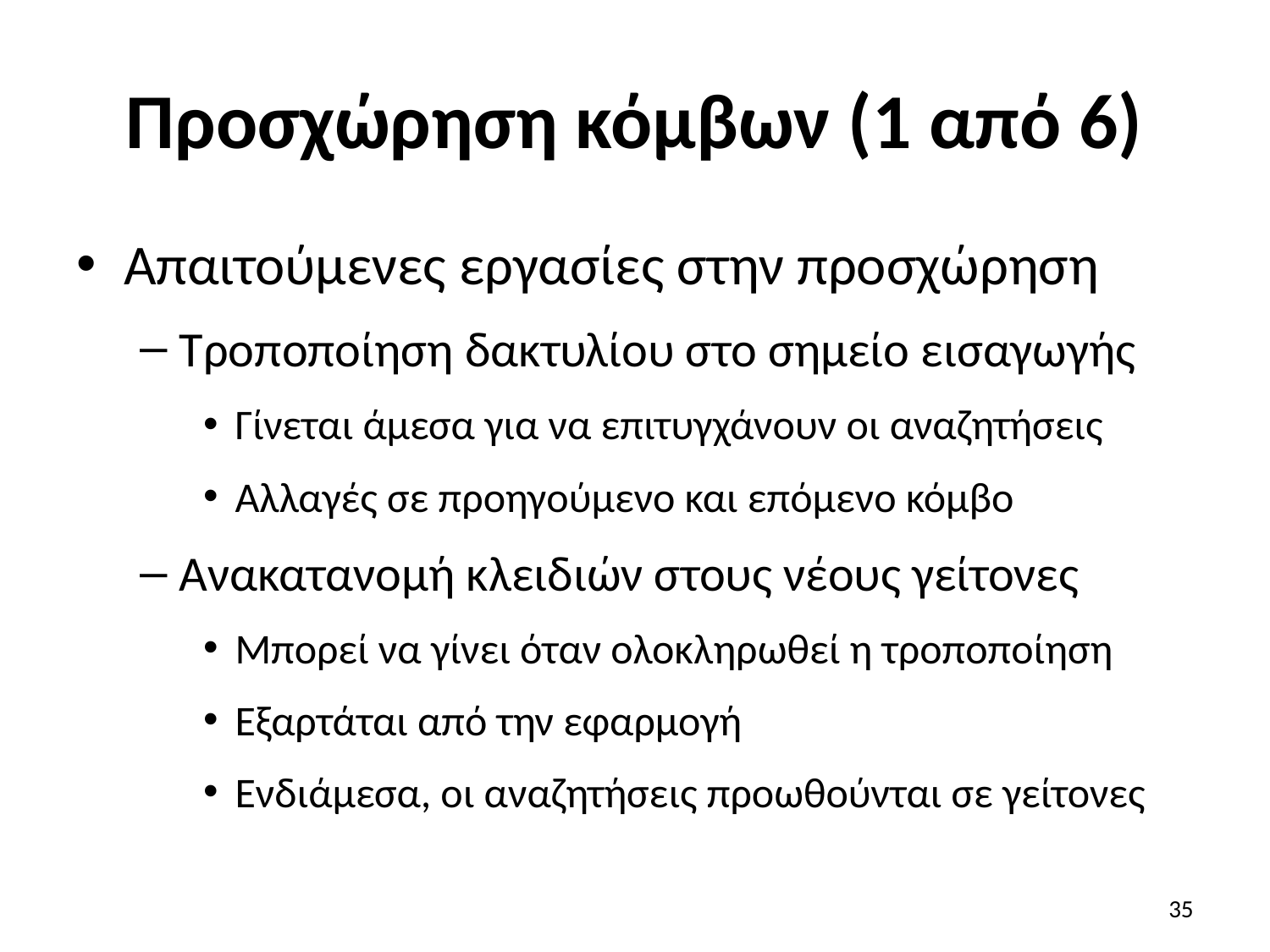

# Προσχώρηση κόμβων (1 από 6)
Απαιτούμενες εργασίες στην προσχώρηση
Τροποποίηση δακτυλίου στο σημείο εισαγωγής
Γίνεται άμεσα για να επιτυγχάνουν οι αναζητήσεις
Αλλαγές σε προηγούμενο και επόμενο κόμβο
Ανακατανομή κλειδιών στους νέους γείτονες
Μπορεί να γίνει όταν ολοκληρωθεί η τροποποίηση
Εξαρτάται από την εφαρμογή
Ενδιάμεσα, οι αναζητήσεις προωθούνται σε γείτονες
35